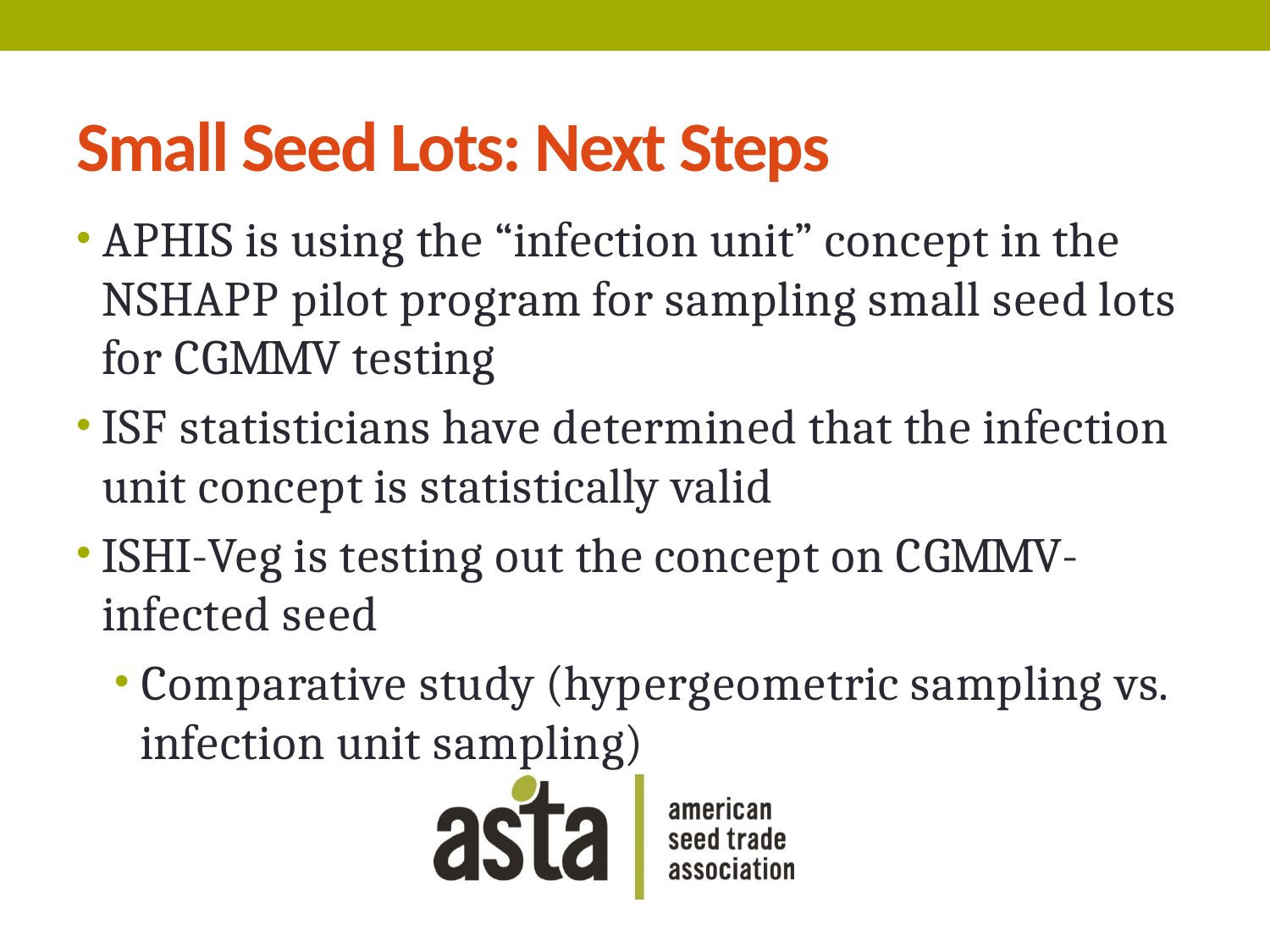

# Small Seed Lots: Next Steps
APHIS is using the “infection unit” concept in the NSHAPP pilot program for sampling small seed lots for CGMMV testing
ISF statisticians have determined that the infection unit concept is statistically valid
ISHI-Veg is testing out the concept on CGMMV-infected seed
Comparative study (hypergeometric sampling vs. infection unit sampling)